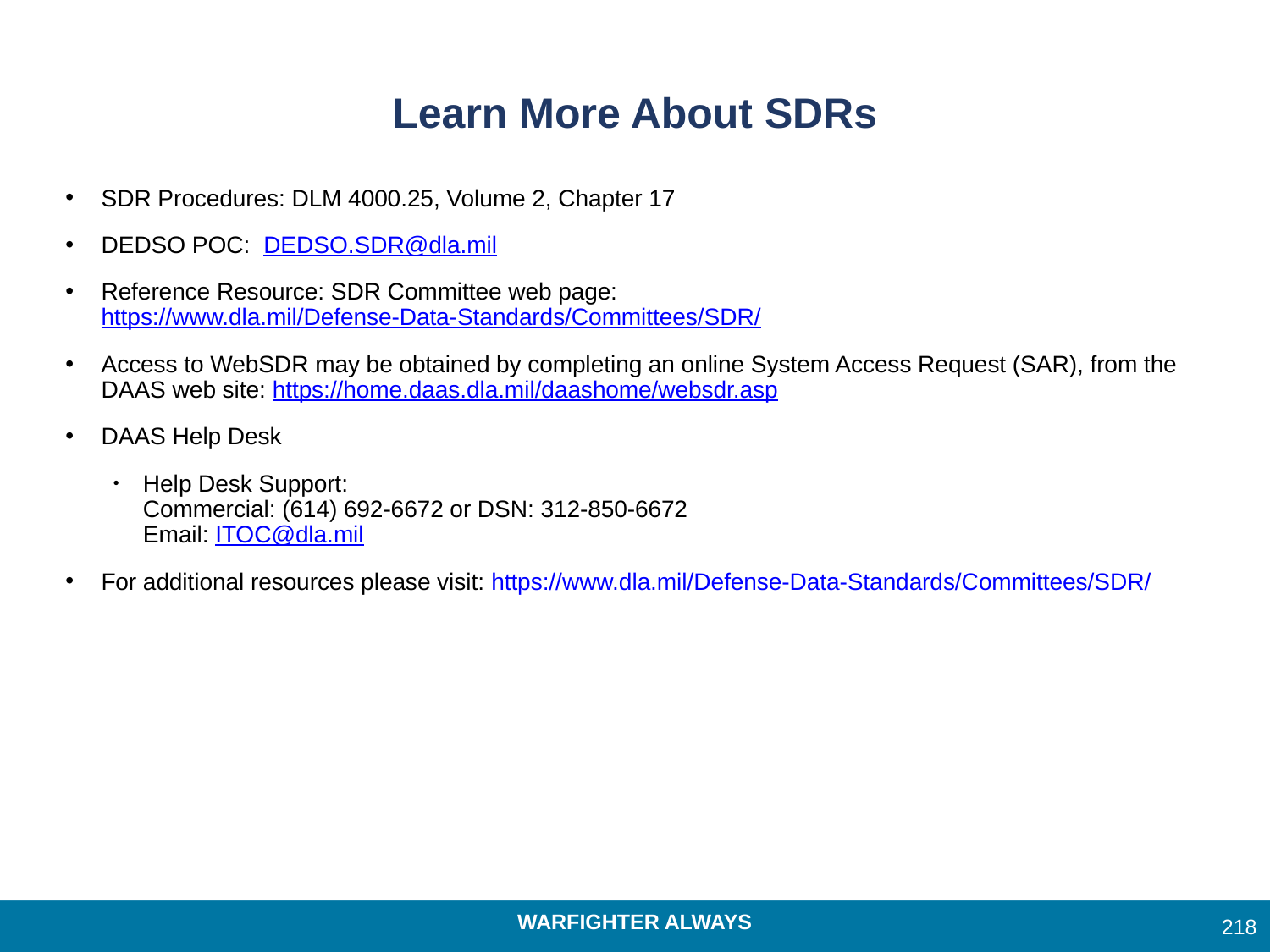

# Learn More About SDRs
SDR Procedures: DLM 4000.25, Volume 2, Chapter 17
DEDSO POC:  DEDSO.SDR@dla.mil
Reference Resource: SDR Committee web page:
https://www.dla.mil/Defense-Data-Standards/Committees/SDR/
Access to WebSDR may be obtained by completing an online System Access Request (SAR), from the DAAS web site: https://home.daas.dla.mil/daashome/websdr.asp
DAAS Help Desk
Help Desk Support:
Commercial: (614) 692-6672 or DSN: 312-850-6672
Email: ITOC@dla.mil
For additional resources please visit: https://www.dla.mil/Defense-Data-Standards/Committees/SDR/